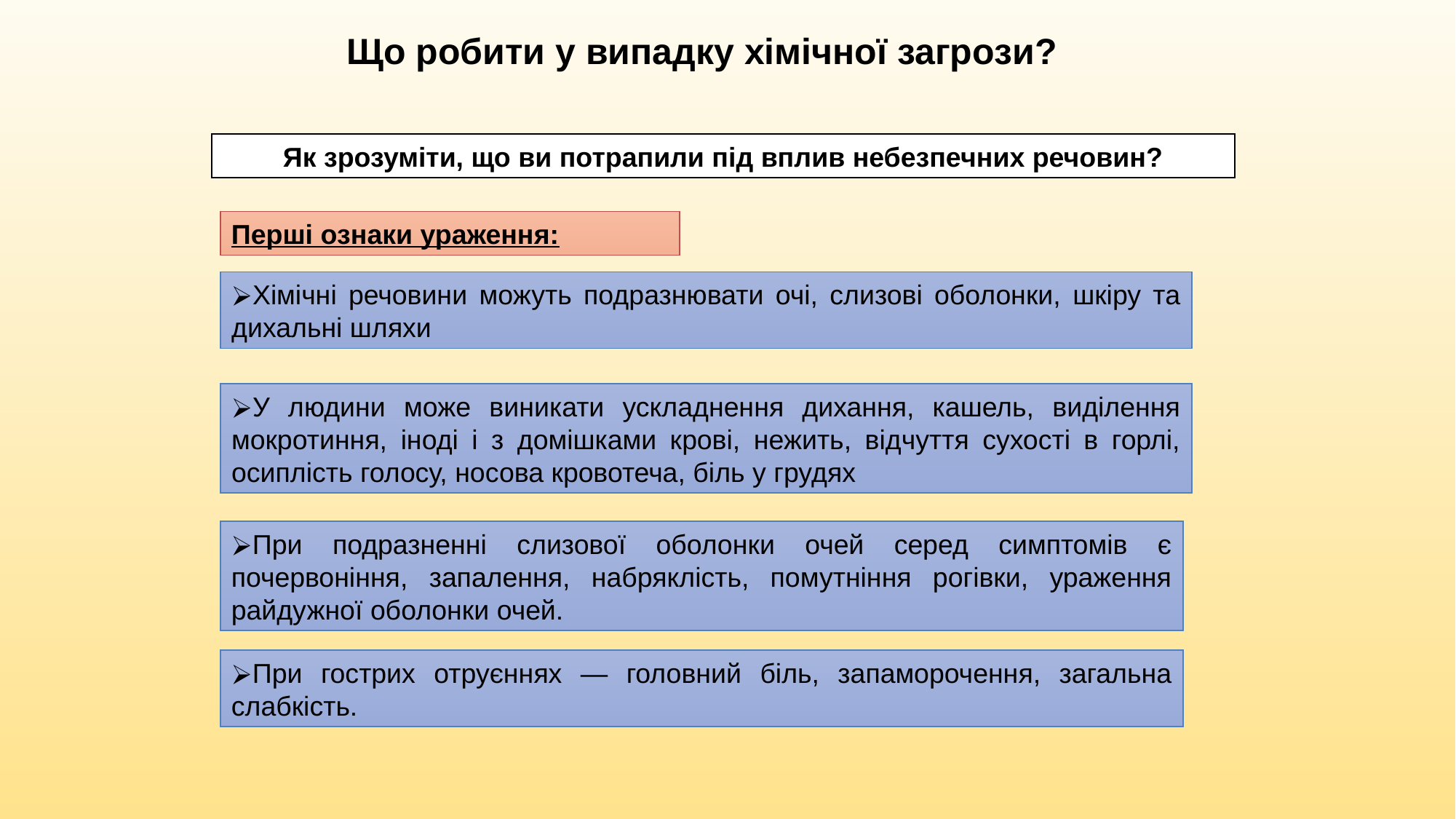

Що робити у випадку хімічної загрози?
Як зрозуміти, що ви потрапили під вплив небезпечних речовин?
Перші ознаки ураження:
Хімічні речовини можуть подразнювати очі, слизові оболонки, шкіру та дихальні шляхи
У людини може виникати ускладнення дихання, кашель, виділення мокротиння, іноді і з домішками крові, нежить, відчуття сухості в горлі, осиплість голосу, носова кровотеча, біль у грудях
При подразненні слизової оболонки очей серед симптомів є почервоніння, запалення, набряклість, помутніння рогівки, ураження райдужної оболонки очей.
При гострих отруєннях — головний біль, запаморочення, загальна слабкість.